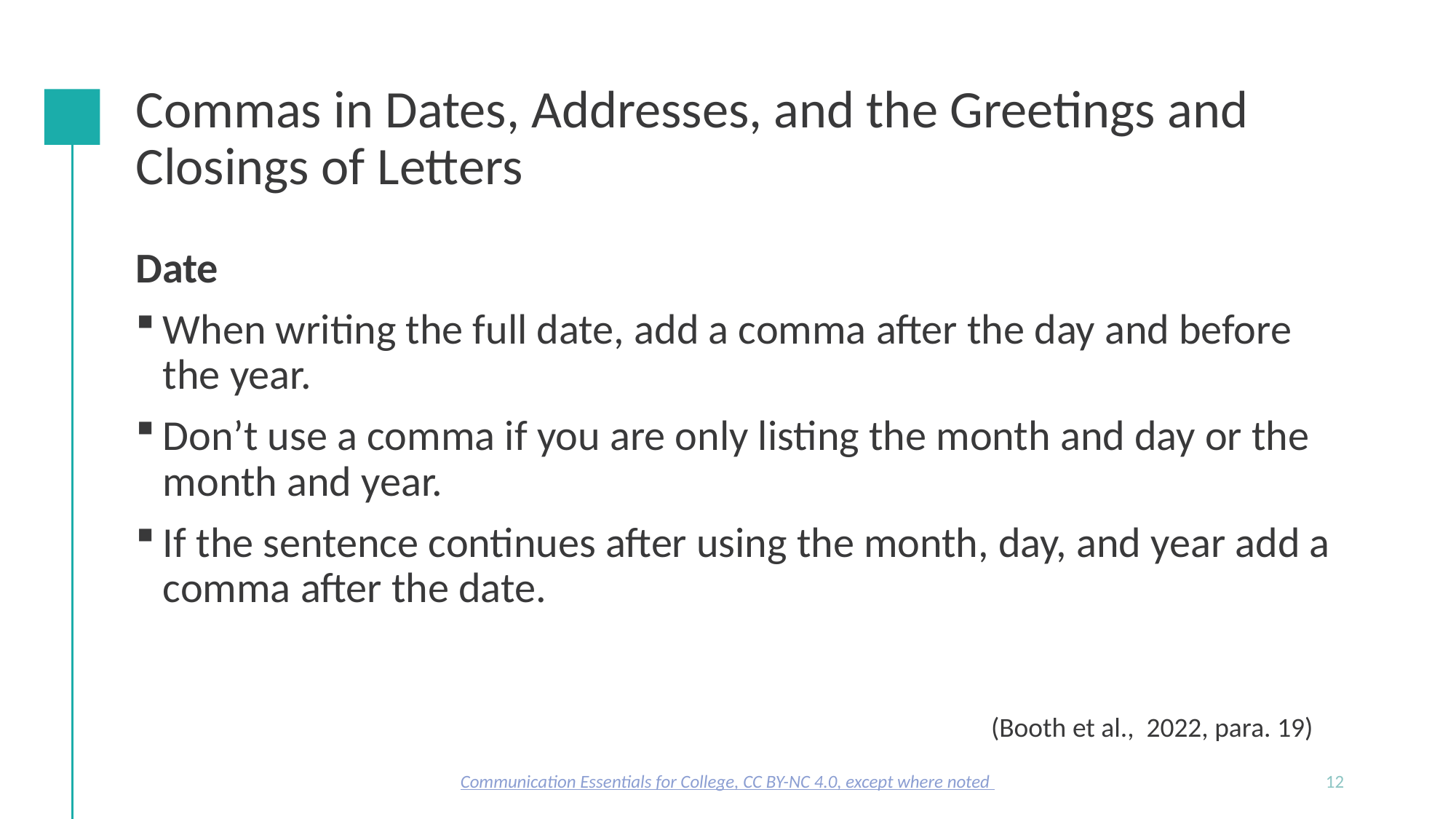

# Commas in Dates, Addresses, and the Greetings and Closings of Letters
Date
When writing the full date, add a comma after the day and before the year.
Don’t use a comma if you are only listing the month and day or the month and year.
If the sentence continues after using the month, day, and year add a comma after the date.
(Booth et al.,  2022, para. 19)
Communication Essentials for College, CC BY-NC 4.0, except where noted
12